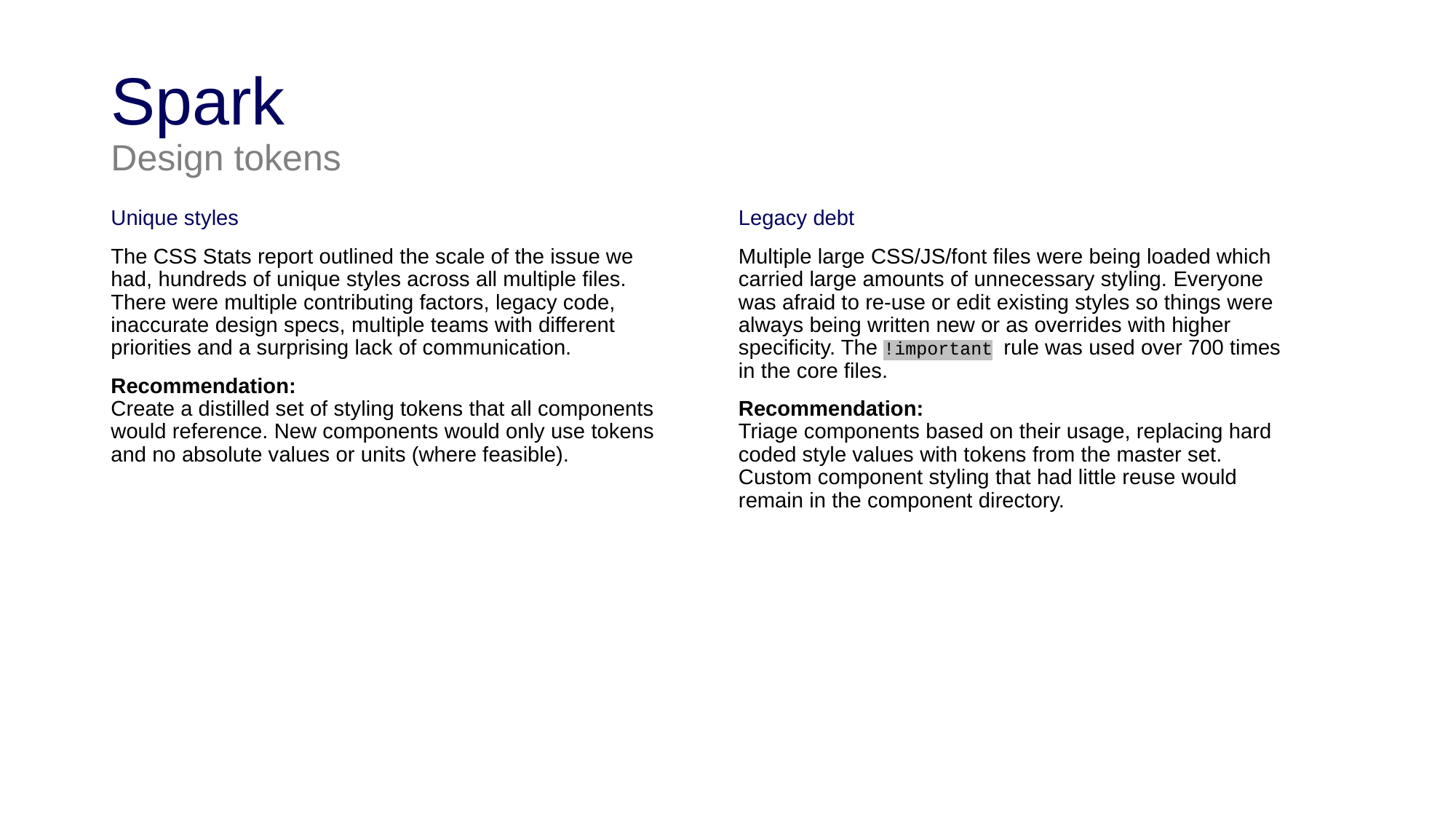

# Spark Design tokens
Unique styles
The CSS Stats report outlined the scale of the issue we had, hundreds of unique styles across all multiple files. There were multiple contributing factors, legacy code, inaccurate design specs, multiple teams with different priorities and a surprising lack of communication.
Recommendation:
Create a distilled set of styling tokens that all components would reference. New components would only use tokens and no absolute values or units (where feasible).
Legacy debt
Multiple large CSS/JS/font files were being loaded which carried large amounts of unnecessary styling. Everyone was afraid to re-use or edit existing styles so things were always being written new or as overrides with higher specificity. The !important rule was used over 700 times in the core files.
Recommendation:
Triage components based on their usage, replacing hard coded style values with tokens from the master set. Custom component styling that had little reuse would remain in the component directory.